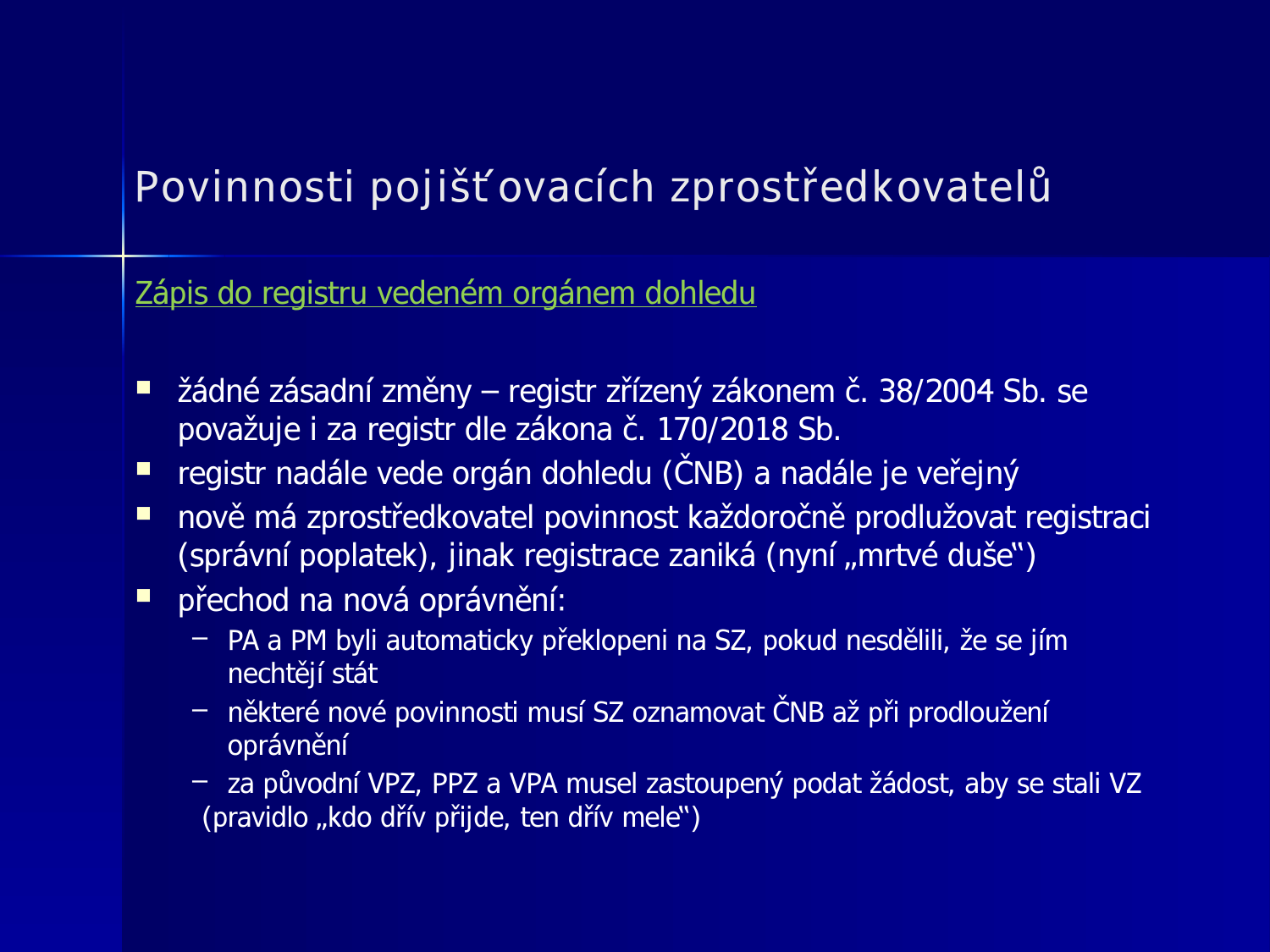

# Povinnosti pojišťovacích zprostředkovatelů
Zápis do registru vedeném orgánem dohledu

žádné zásadní změny – registr zřízený zákonem č. 38/2004 Sb. se považuje i za registr dle zákona č. 170/2018 Sb.
registr nadále vede orgán dohledu (ČNB) a nadále je veřejný
nově má zprostředkovatel povinnost každoročně prodlužovat registraci (správní poplatek), jinak registrace zaniká (nyní „mrtvé duše“)
přechod na nová oprávnění:
PA a PM byli automaticky překlopeni na SZ, pokud nesdělili, že se jím nechtějí stát
některé nové povinnosti musí SZ oznamovat ČNB až při prodloužení oprávnění
za původní VPZ, PPZ a VPA musel zastoupený podat žádost, aby se stali VZ
(pravidlo „kdo dřív přijde, ten dřív mele“)